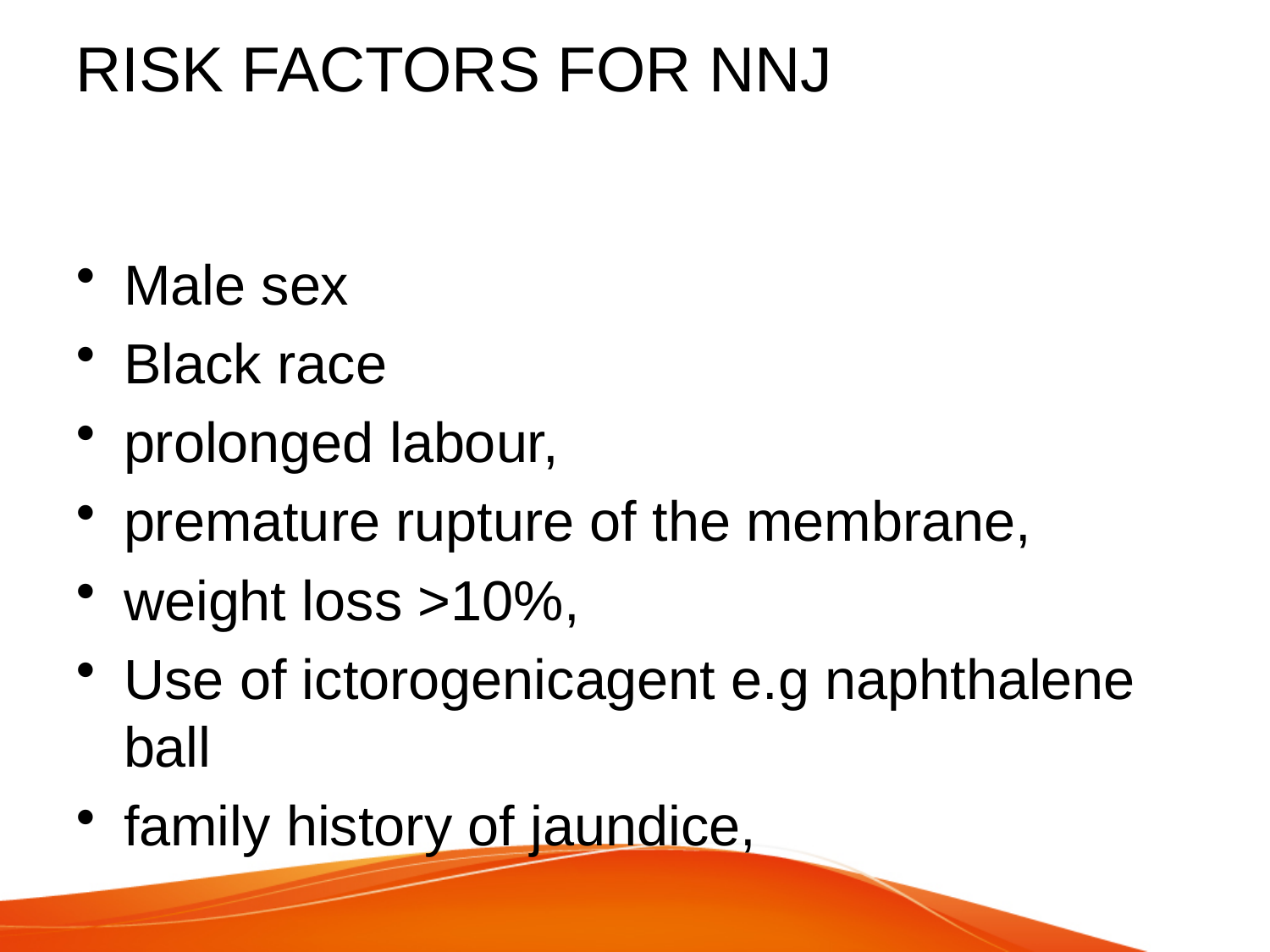

# RISK FACTORS FOR NNJ

Male sex
Black race
prolonged labour,
premature rupture of the membrane,
weight loss >10%,
Use of ictorogenicagent e.g naphthalene ball
family history of jaundice,